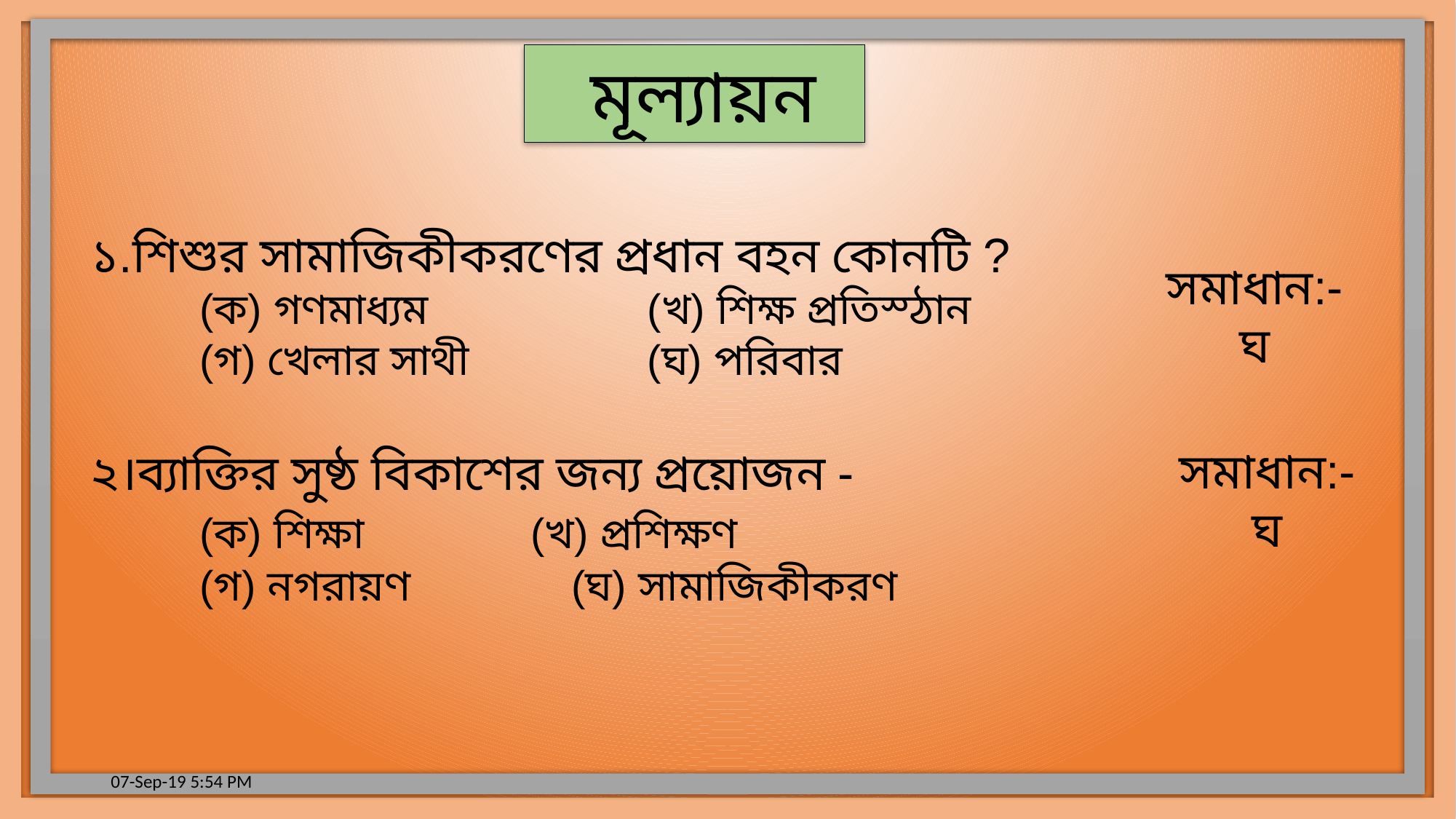

মূল্যায়ন
১.শিশুর সামাজিকীকরণের প্রধান বহন কোনটি ?
	(ক) গণমাধ্যম		 (খ) শিক্ষ প্রতিস্ঠান
	(গ) খেলার সাথী		 (ঘ) পরিবার

২।ব্যাক্তির সুষ্ঠ বিকাশের জন্য প্রয়োজন -
	(ক) শিক্ষা               (খ) প্রশিক্ষণ
	(গ) নগরায়ণ 	    (ঘ) সামাজিকীকরণ
সমাধান:-ঘ
সমাধান:-ঘ
07-Sep-19 5:54 PM